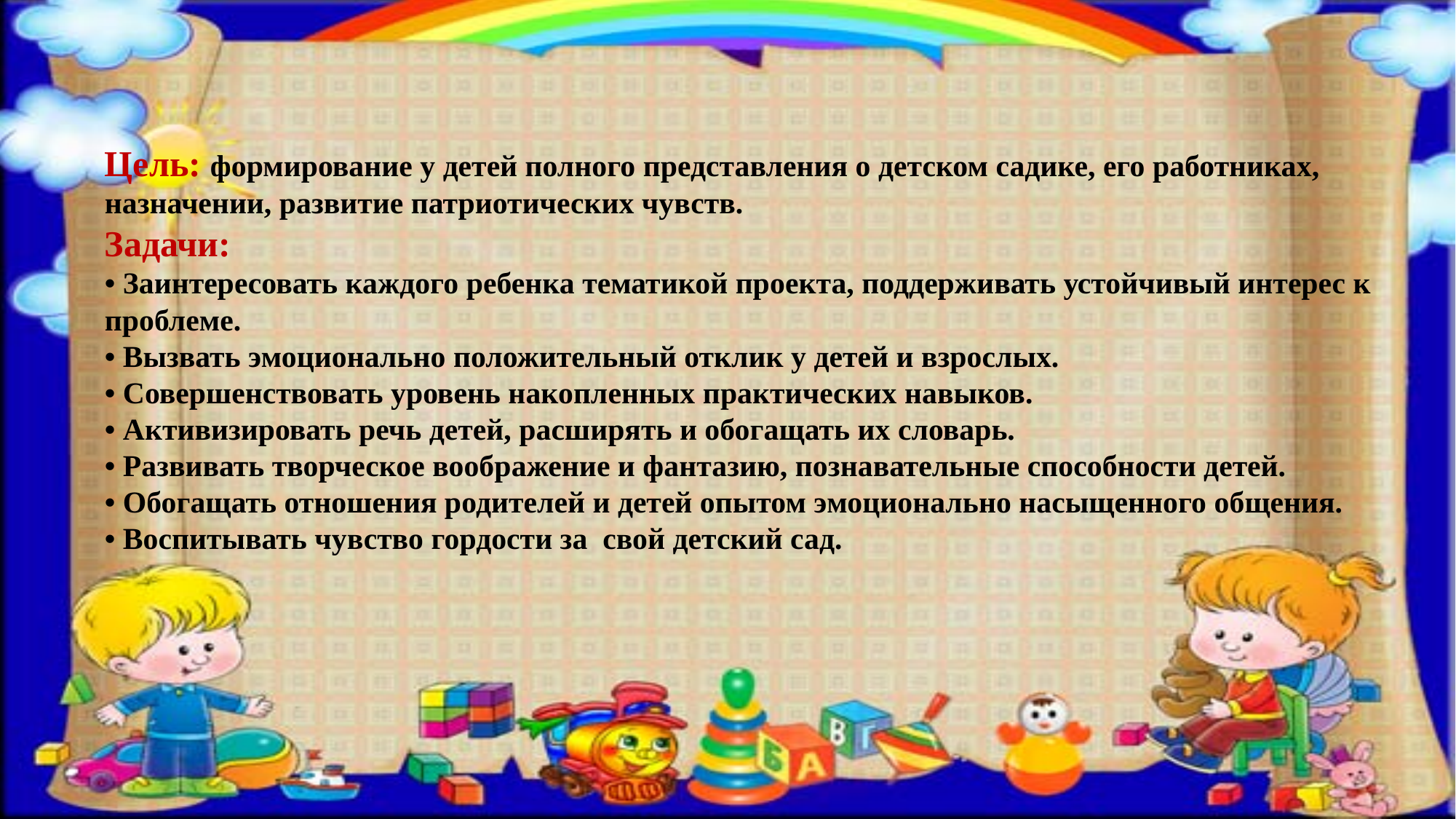

Цель: формирование у детей полного представления о детском садике, его работниках, назначении, развитие патриотических чувств.
Задачи:
• Заинтересовать каждого ребенка тематикой проекта, поддерживать устойчивый интерес к проблеме.
• Вызвать эмоционально положительный отклик у детей и взрослых.
• Совершенствовать уровень накопленных практических навыков.
• Активизировать речь детей, расширять и обогащать их словарь.
• Развивать творческое воображение и фантазию, познавательные способности детей.
• Обогащать отношения родителей и детей опытом эмоционально насыщенного общения.
• Воспитывать чувство гордости за  свой детский сад.